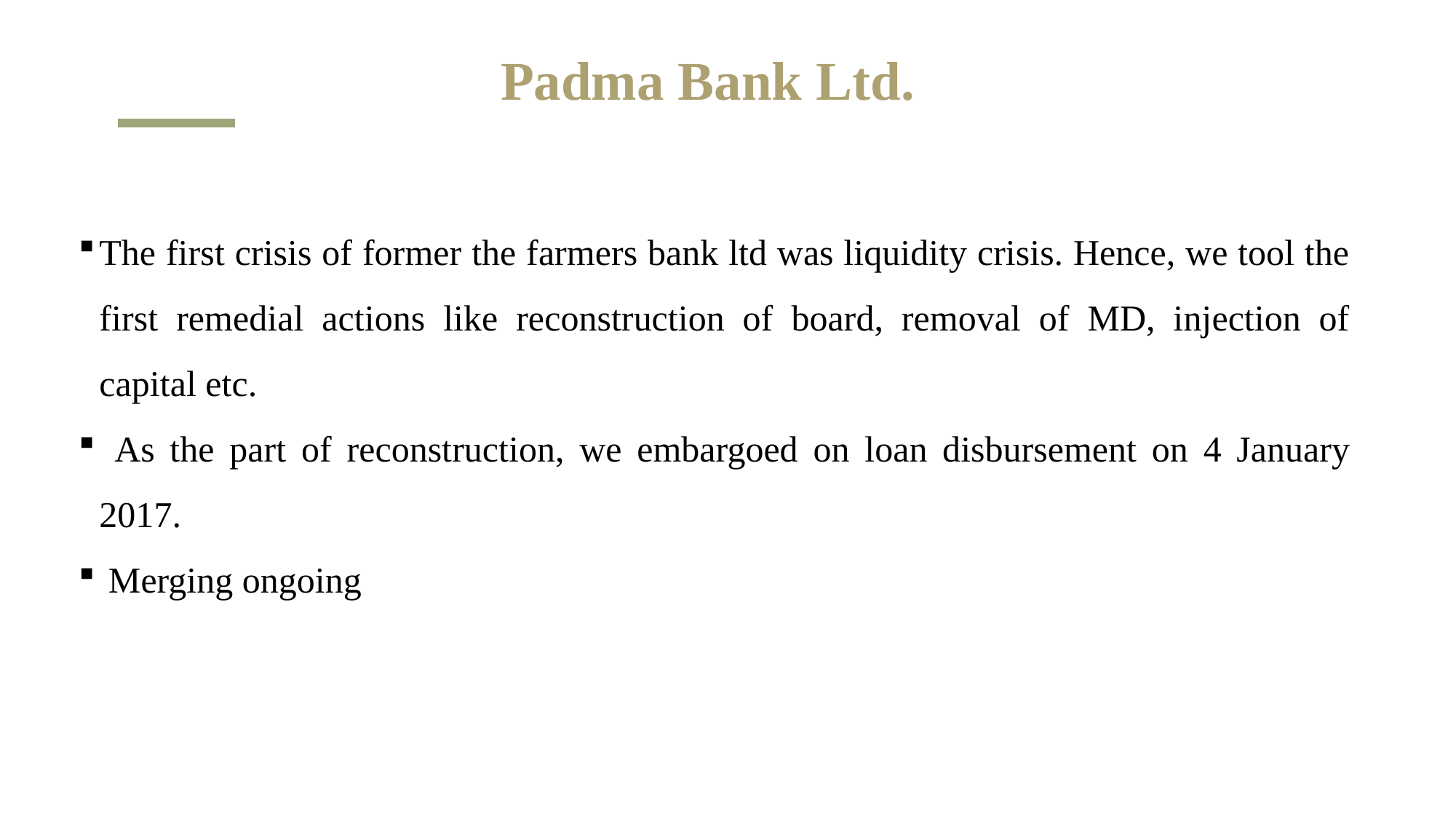

# Padma Bank Ltd.
The first crisis of former the farmers bank ltd was liquidity crisis. Hence, we tool the first remedial actions like reconstruction of board, removal of MD, injection of capital etc.
 As the part of reconstruction, we embargoed on loan disbursement on 4 January 2017.
 Merging ongoing